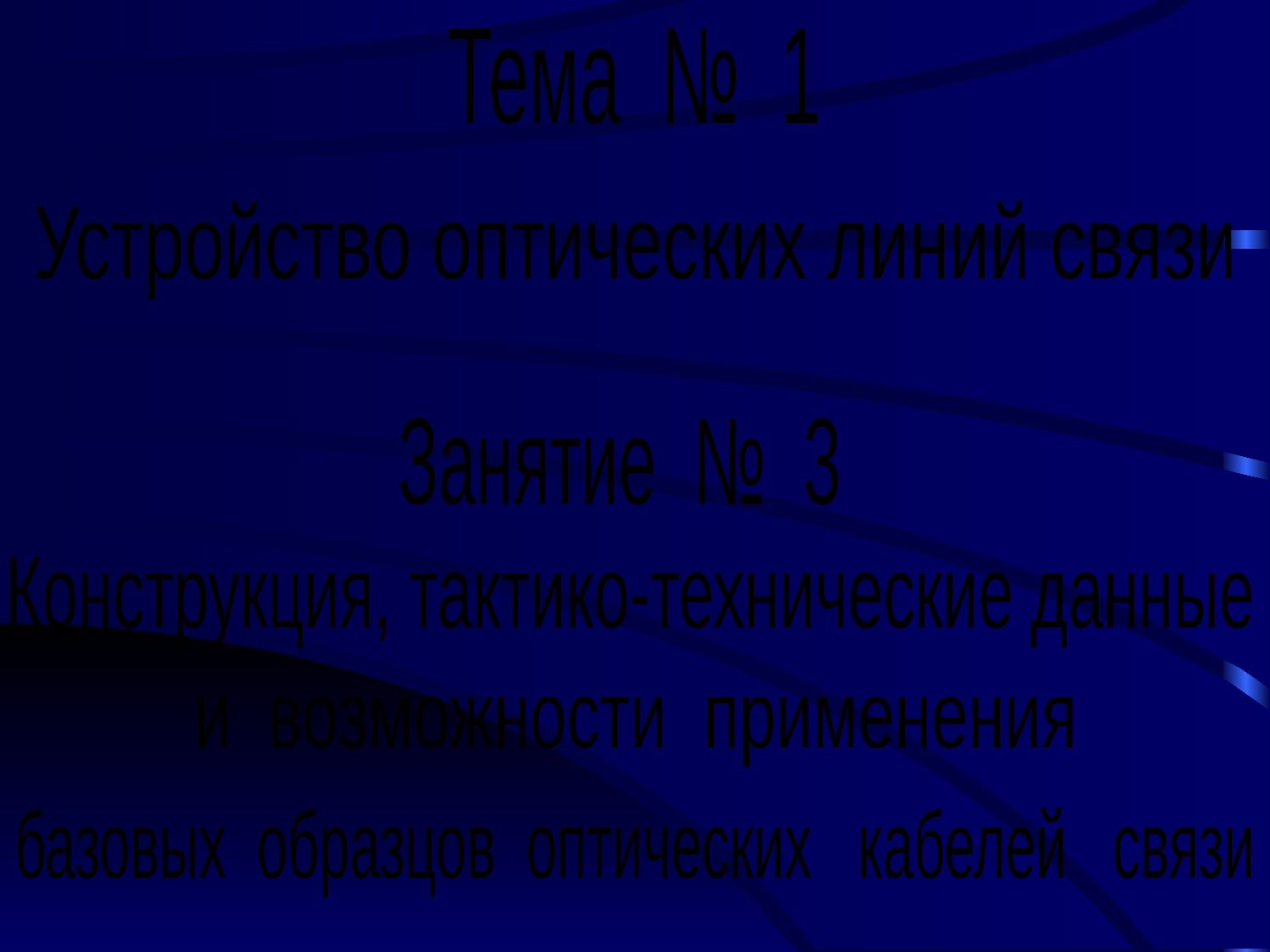

Тема  №  1
Устройство оптических линий связи
Занятие  №  3
Конструкция, тактико-технические данные
и  возможности  применения
базовых  образцов  оптических   кабелей   связи